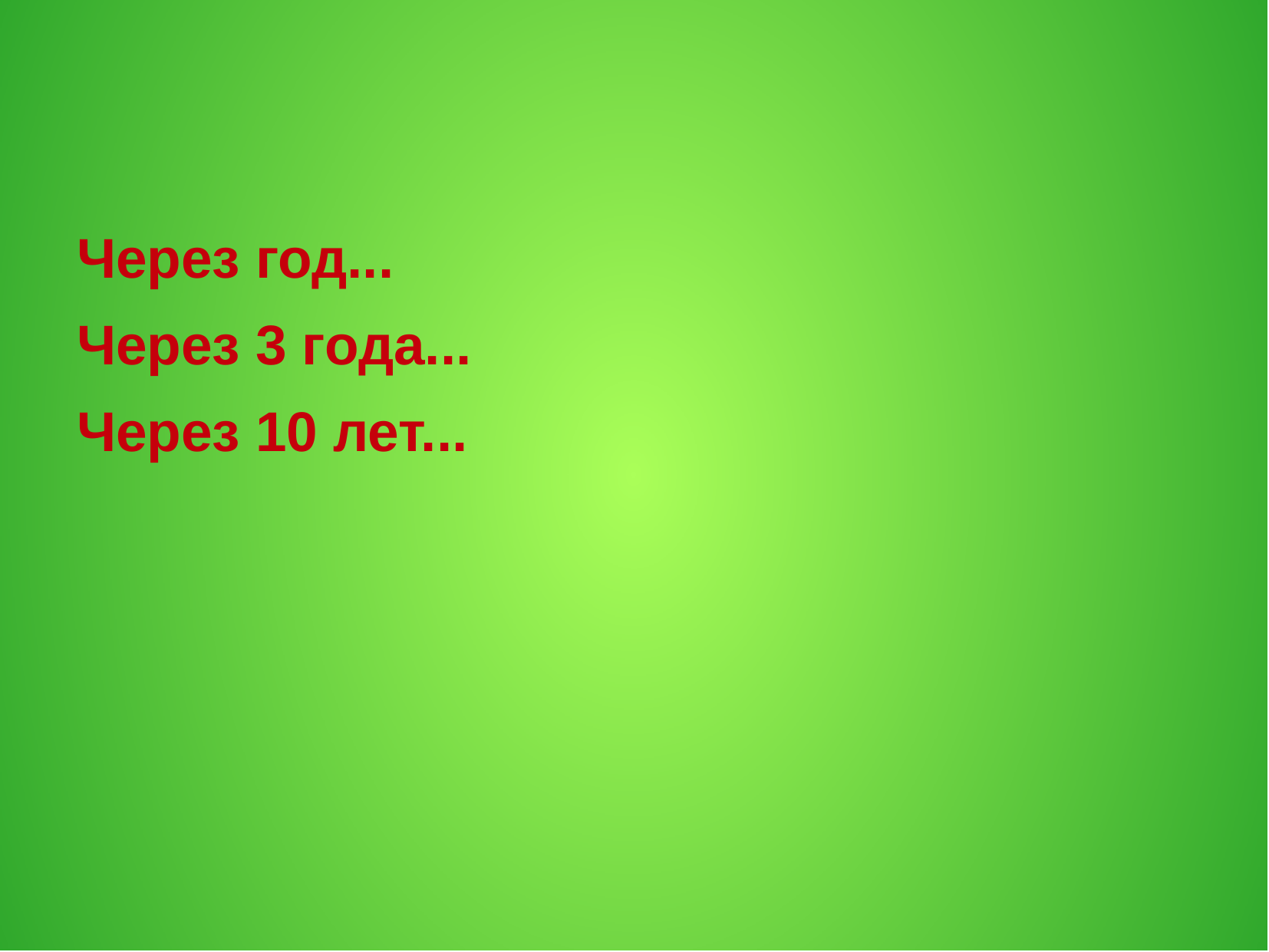

# Через год...
Через 3 года...
Через 10 лет...